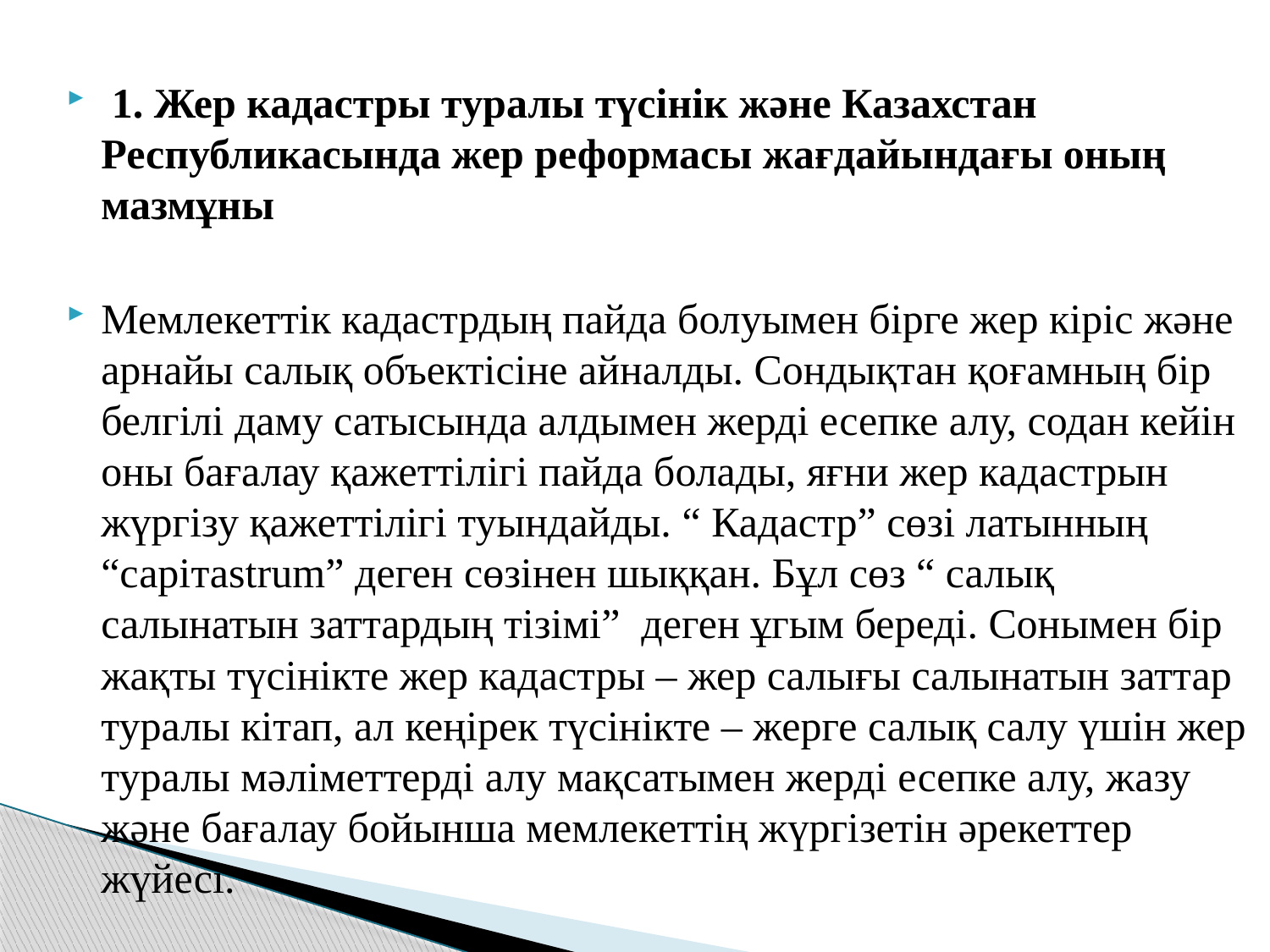

1. Жер кадастры туралы түсінік және Казахстан Республикасында жер реформасы жағдайындағы оның мазмұны

Мемлекеттік кадастрдың пайда болуымен бірге жер кіріс және арнайы салық объектісіне айналды. Сондықтан қоғамның бір белгілі даму сатысында алдымен жерді есепке алу, содан кейін оны бағалау қажеттілігі пайда болады, яғни жер кадастрын жүргізу қажеттілігі туындайды. “ Кадастр” сөзі латынның “сарітаstrum” деген сөзінен шыққан. Бұл сөз “ салық салынатын заттардың тізімі”  деген ұгым береді. Сонымен бір жақты түсінікте жер кадастры – жер салығы салынатын заттар туралы кітап, ал кеңірек түсінікте – жерге салық салу үшін жер  туралы мәліметтерді алу мақсатымен жерді есепке алу, жазу және бағалау бойынша мемлекеттің жүргізетін әрекеттер жүйесі.